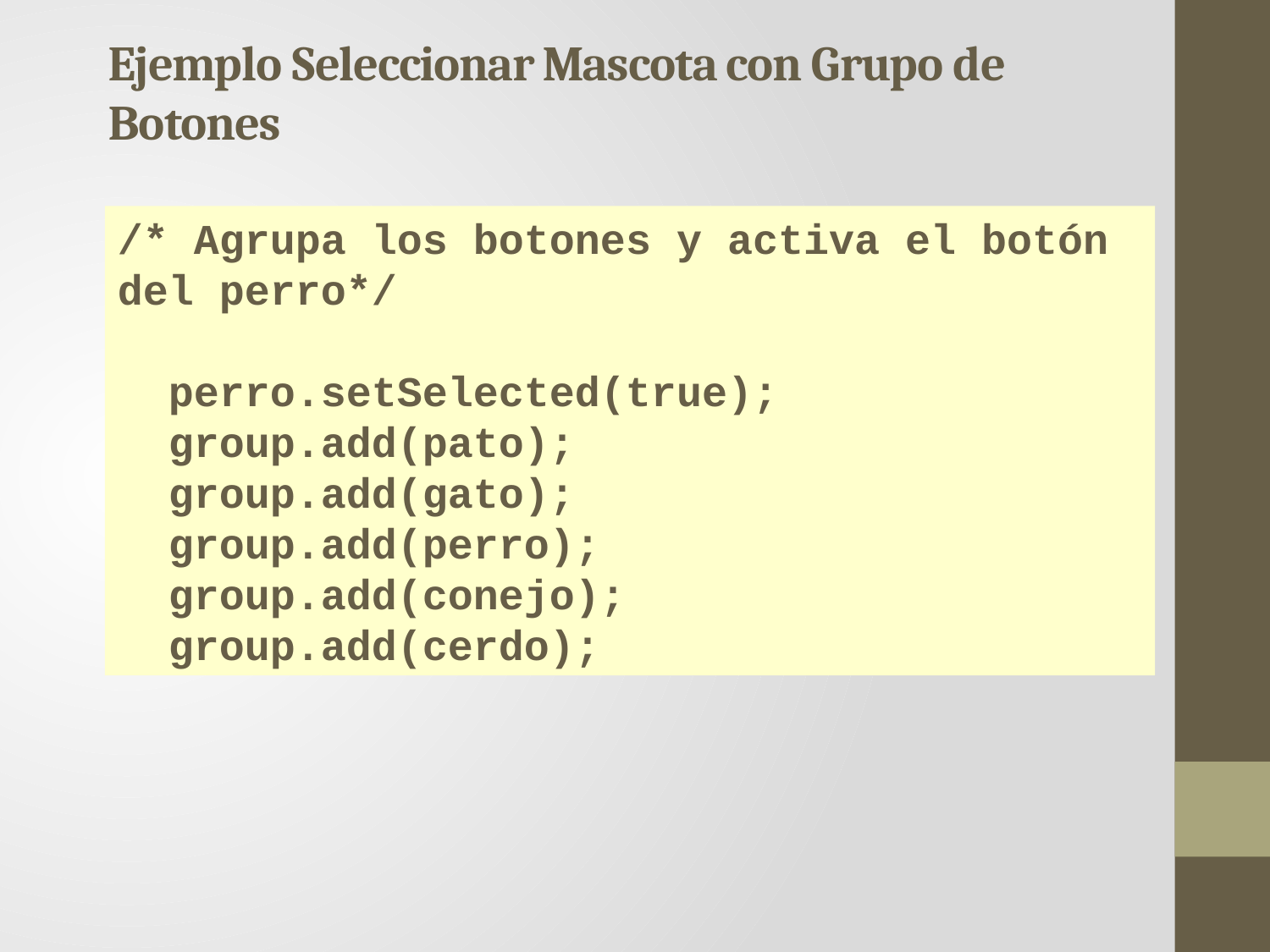

Ejemplo Seleccionar Mascota con Grupo de Botones
/* Agrupa los botones y activa el botón del perro*/

  perro.setSelected(true);
  group.add(pato);
  group.add(gato);
  group.add(perro);
  group.add(conejo);
  group.add(cerdo);